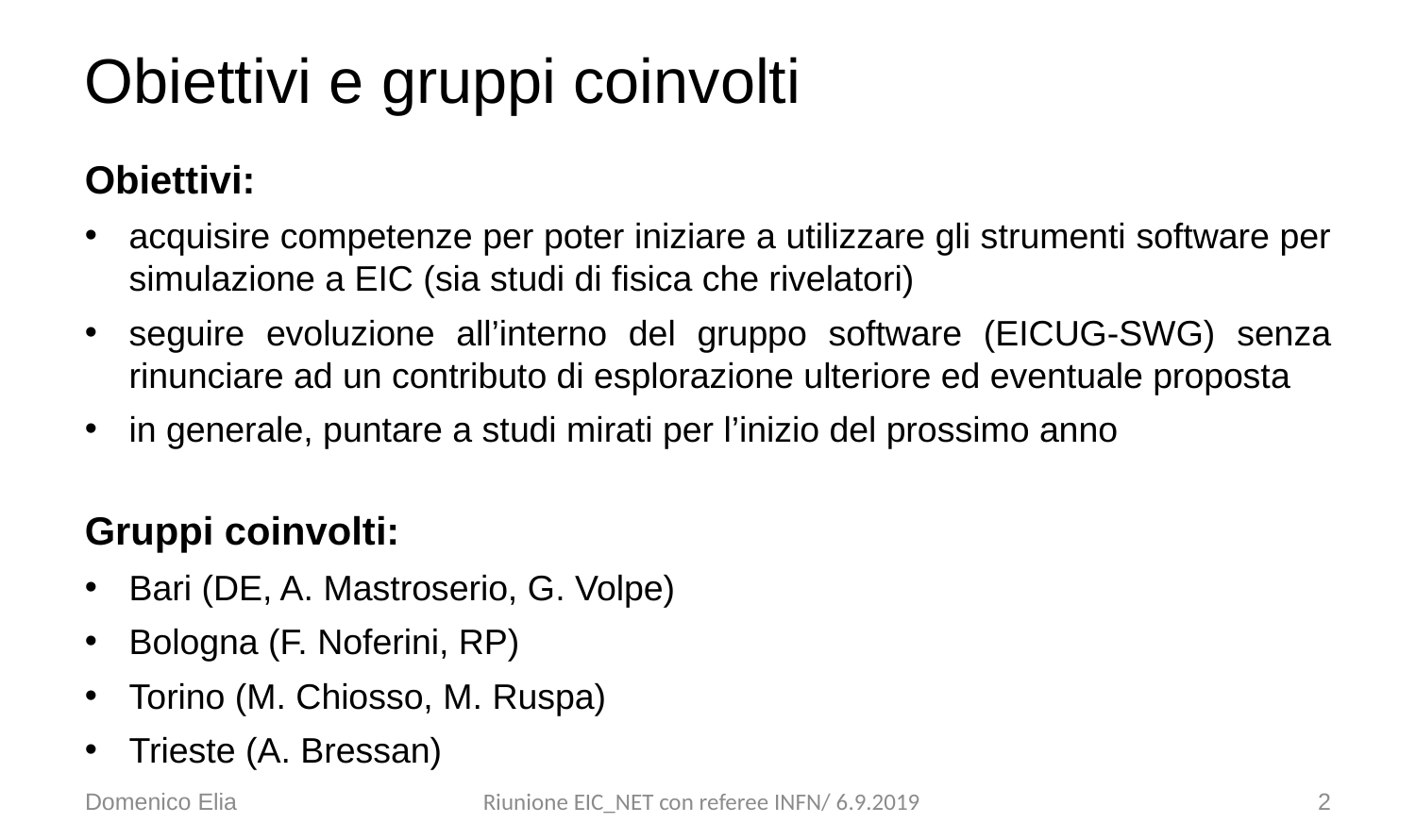

Obiettivi e gruppi coinvolti
Obiettivi:
acquisire competenze per poter iniziare a utilizzare gli strumenti software per simulazione a EIC (sia studi di fisica che rivelatori)
seguire evoluzione all’interno del gruppo software (EICUG-SWG) senza rinunciare ad un contributo di esplorazione ulteriore ed eventuale proposta
in generale, puntare a studi mirati per l’inizio del prossimo anno

Gruppi coinvolti:
Bari (DE, A. Mastroserio, G. Volpe)
Bologna (F. Noferini, RP)
Torino (M. Chiosso, M. Ruspa)
Trieste (A. Bressan)
Domenico Elia
Riunione EIC_NET con referee INFN/ 6.9.2019
2